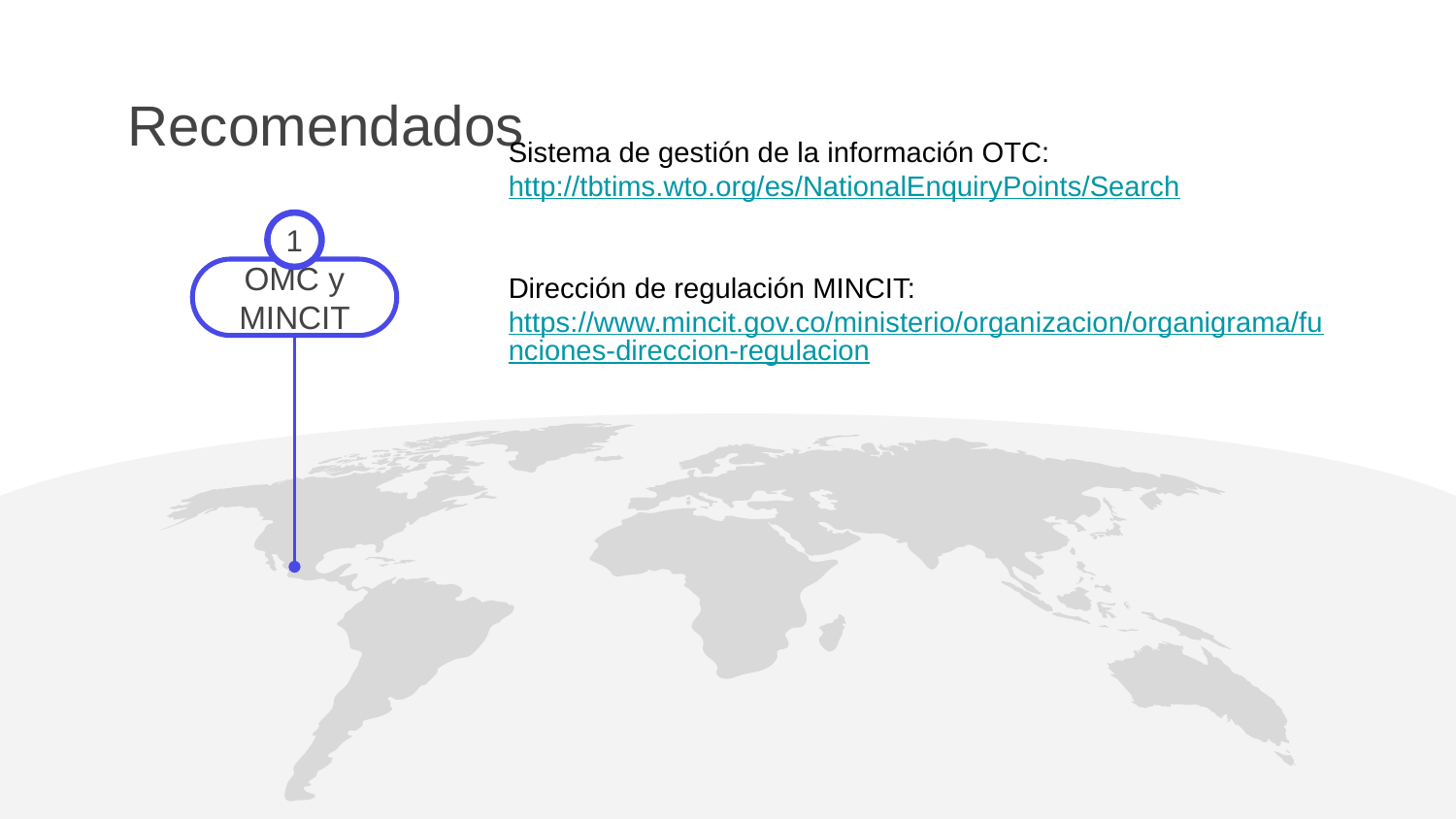

# Recomendados
Sistema de gestión de la información OTC: http://tbtims.wto.org/es/NationalEnquiryPoints/Search

Dirección de regulación MINCIT:  https://www.mincit.gov.co/ministerio/organizacion/organigrama/funciones-direccion-regulacion

1
OMC y MINCIT